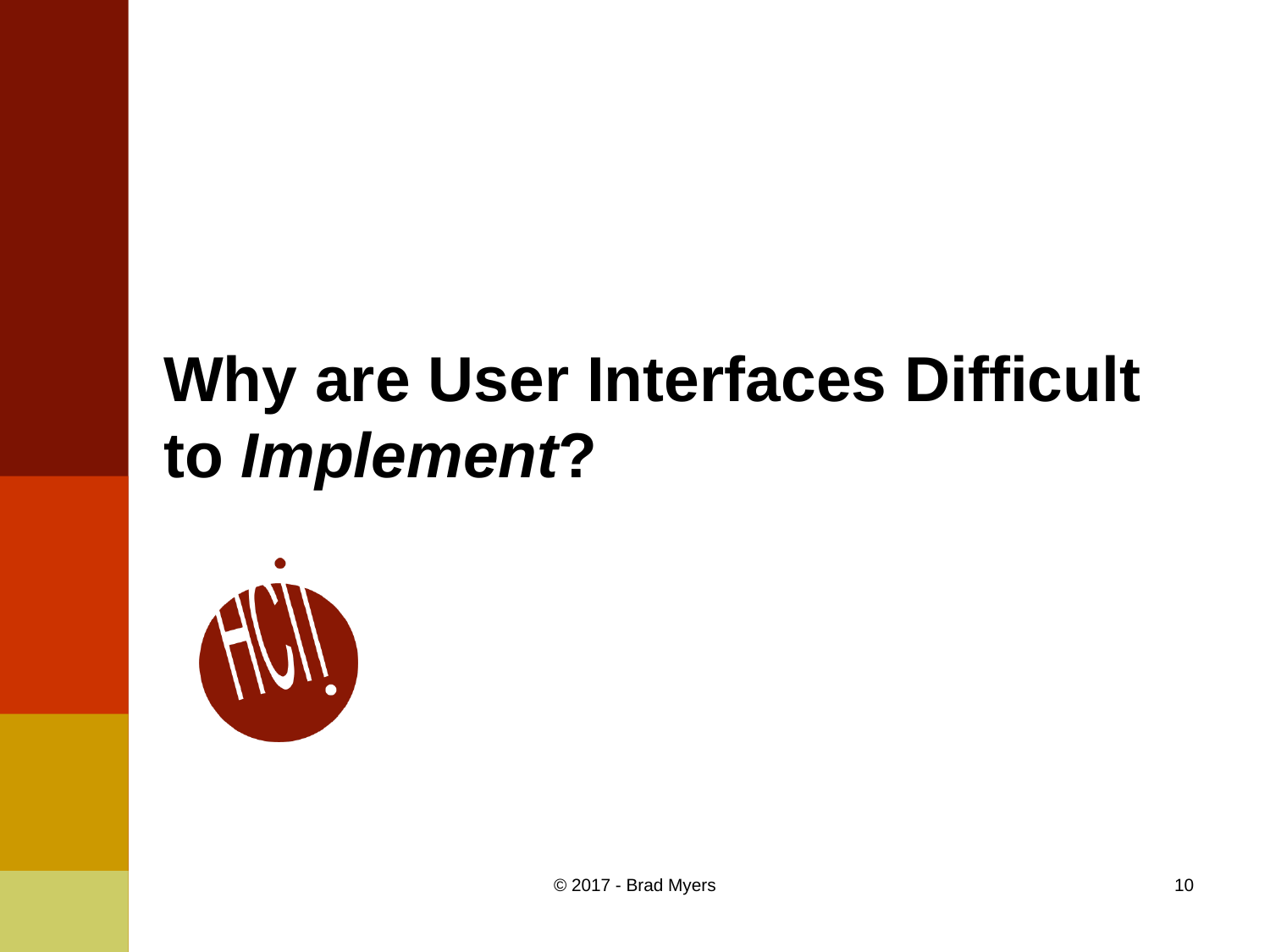

# Why are User Interfaces Difficult  to Implement?
© 2017 - Brad Myers
10